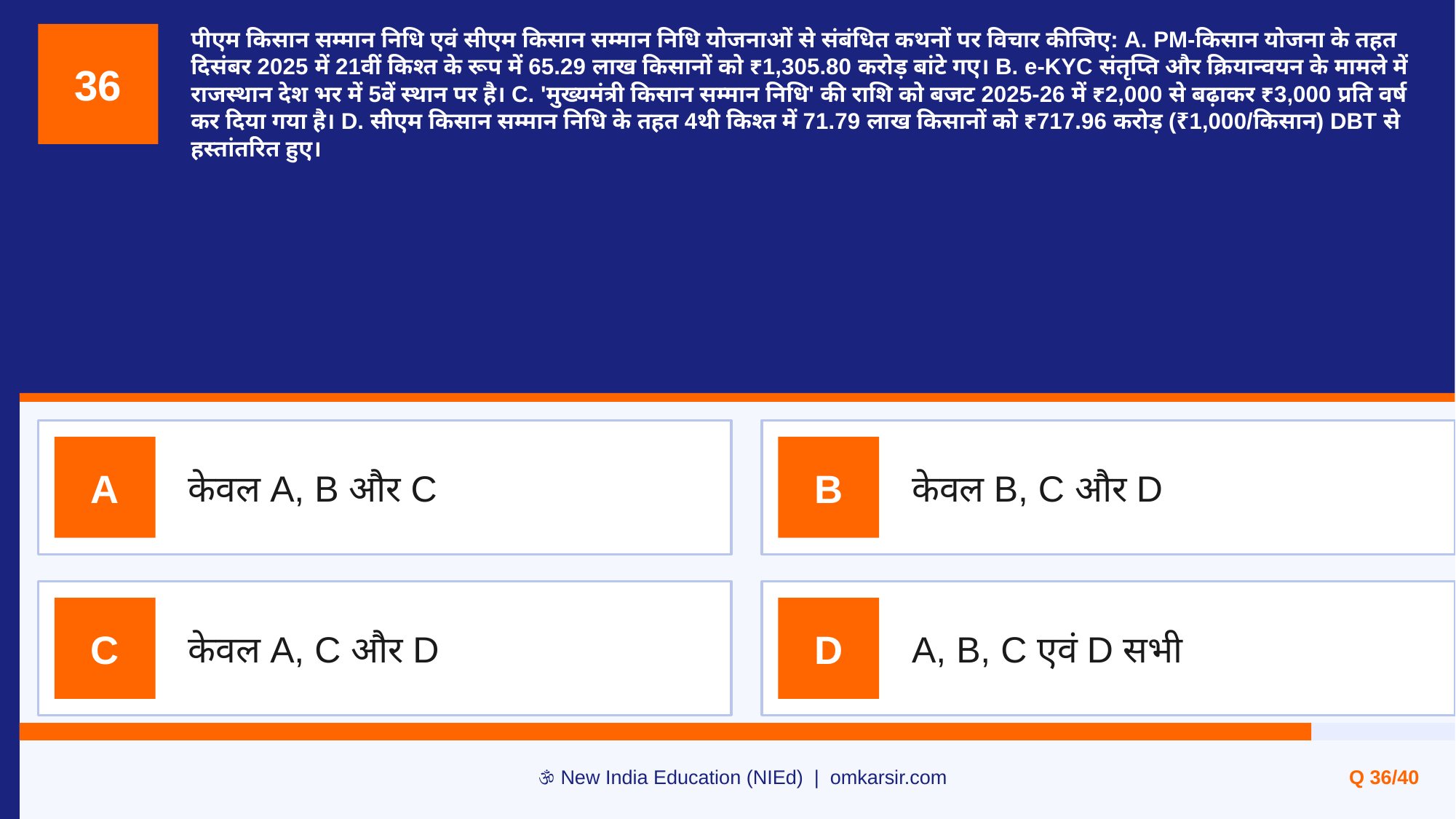

पीएम किसान सम्मान निधि एवं सीएम किसान सम्मान निधि योजनाओं से संबंधित कथनों पर विचार कीजिए: A. PM-किसान योजना के तहत दिसंबर 2025 में 21वीं किश्त के रूप में 65.29 लाख किसानों को ₹1,305.80 करोड़ बांटे गए। B. e-KYC संतृप्ति और क्रियान्वयन के मामले में राजस्थान देश भर में 5वें स्थान पर है। C. 'मुख्यमंत्री किसान सम्मान निधि' की राशि को बजट 2025-26 में ₹2,000 से बढ़ाकर ₹3,000 प्रति वर्ष कर दिया गया है। D. सीएम किसान सम्मान निधि के तहत 4थी किश्त में 71.79 लाख किसानों को ₹717.96 करोड़ (₹1,000/किसान) DBT से हस्तांतरित हुए।
36

केवल A, B और C
केवल B, C और D
A
B

केवल A, C और D
A, B, C एवं D सभी
C
D

🕉️ New India Education (NIEd)  |  omkarsir.com
Q 36/40